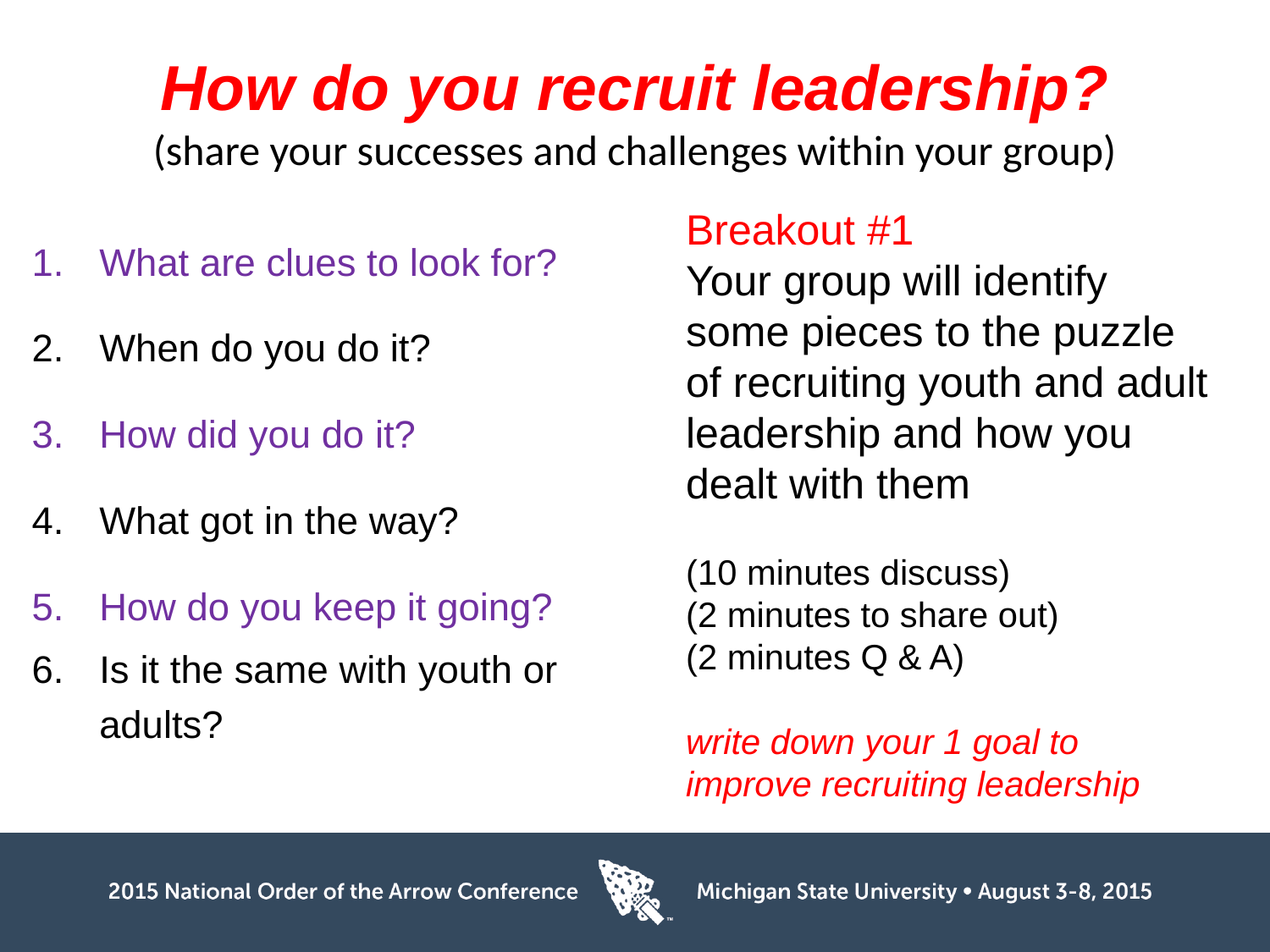

# How do you recruit leadership? (share your successes and challenges within your group)
Breakout #1
Your group will identify some pieces to the puzzle of recruiting youth and adult leadership and how you dealt with them
(10 minutes discuss)
(2 minutes to share out)
(2 minutes Q & A)
write down your 1 goal to improve recruiting leadership
What are clues to look for?
When do you do it?
How did you do it?
What got in the way?
How do you keep it going?
Is it the same with youth or adults?